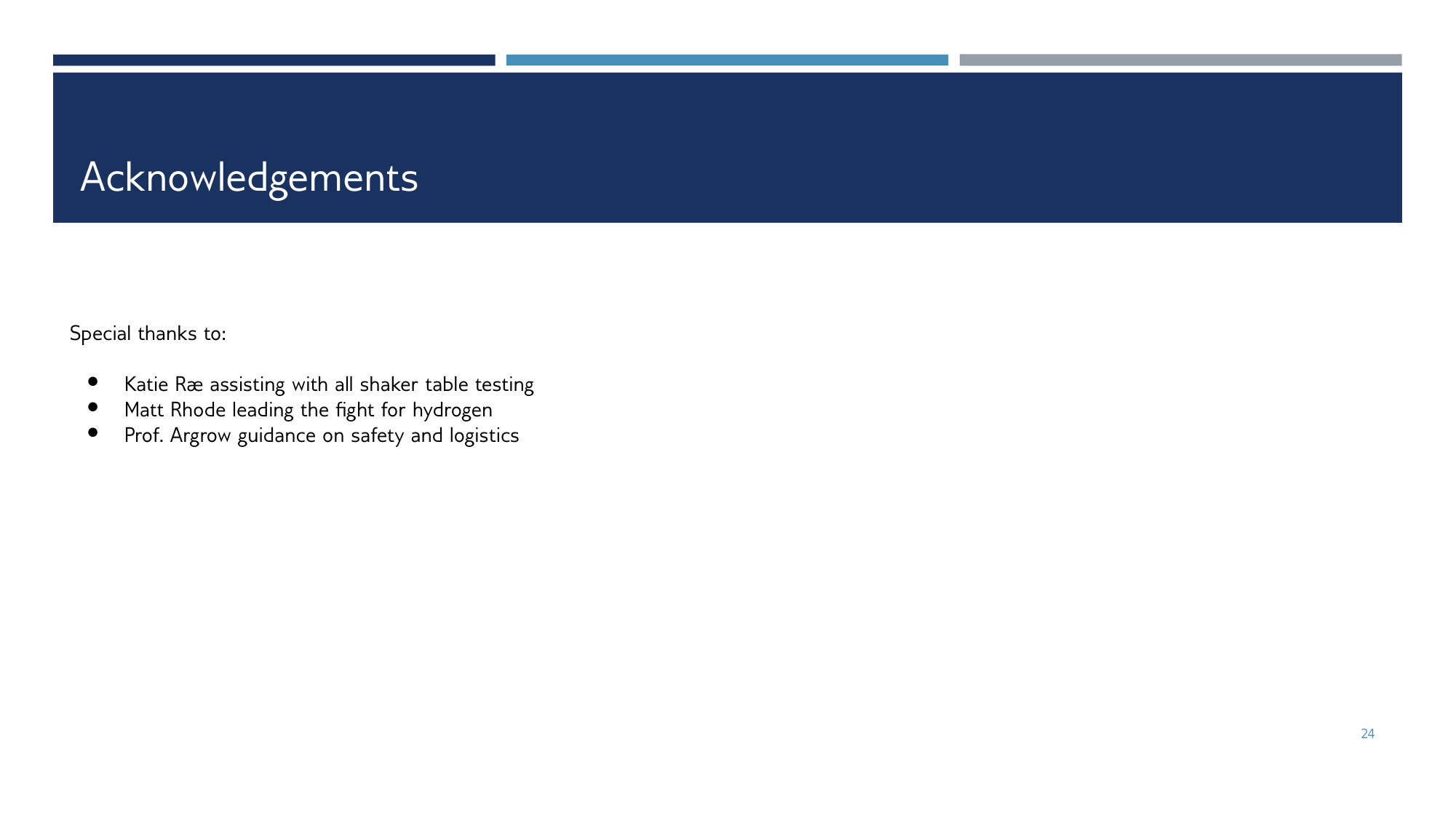

# Acknowledgements
Special thanks to:

Katie Rae assisting with all shaker table testing
Matt Rhode leading the fight for hydrogen
Prof. Argrow guidance on safety and logistics
24